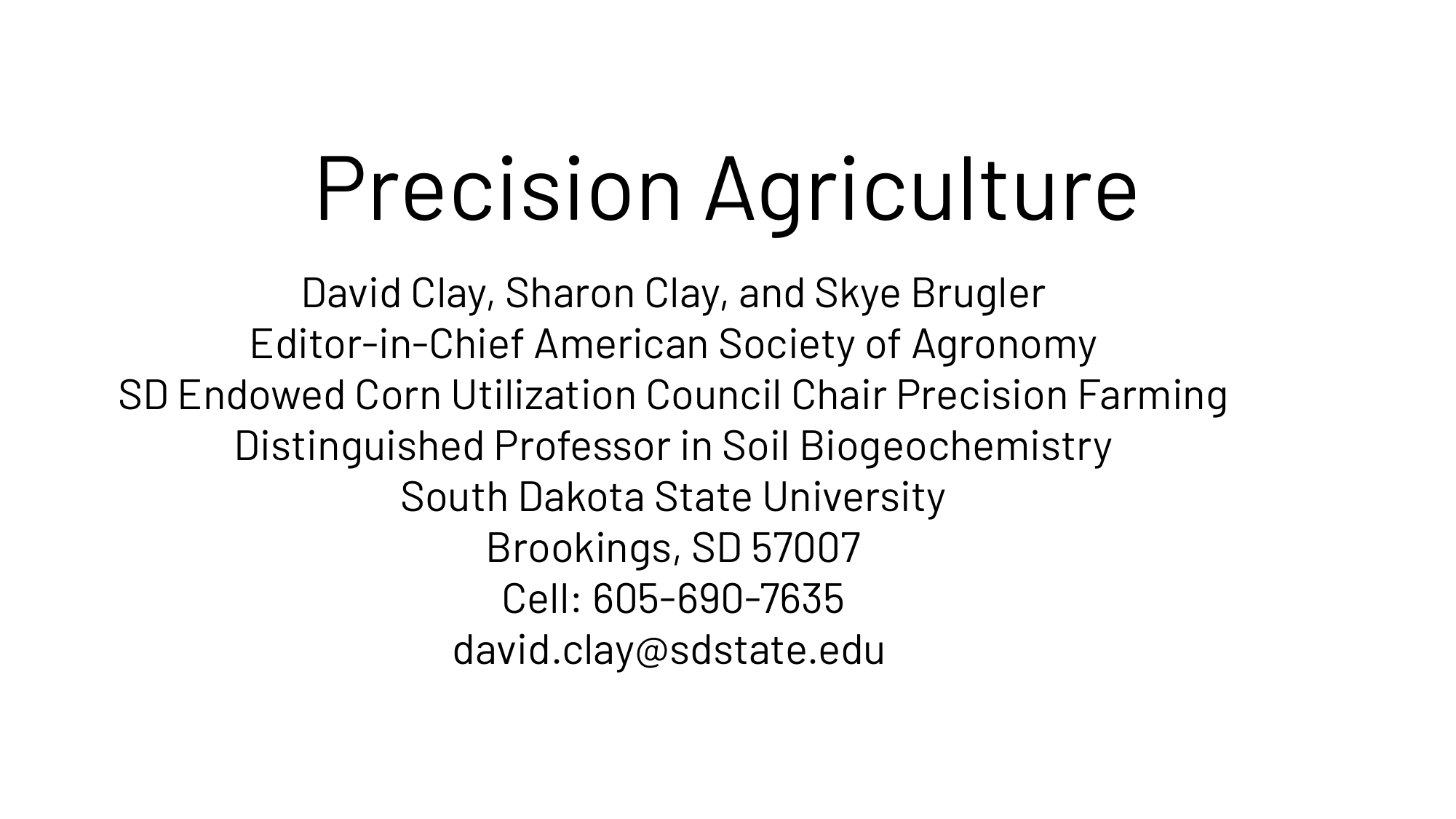

# Precision Agriculture
David Clay, Sharon Clay, and Skye Brugler
Editor-in-Chief American Society of Agronomy
SD Endowed Corn Utilization Council Chair Precision Farming
Distinguished Professor in Soil Biogeochemistry
South Dakota State University
Brookings, SD 57007
Cell: 605-690-7635
david.clay@sdstate.edu